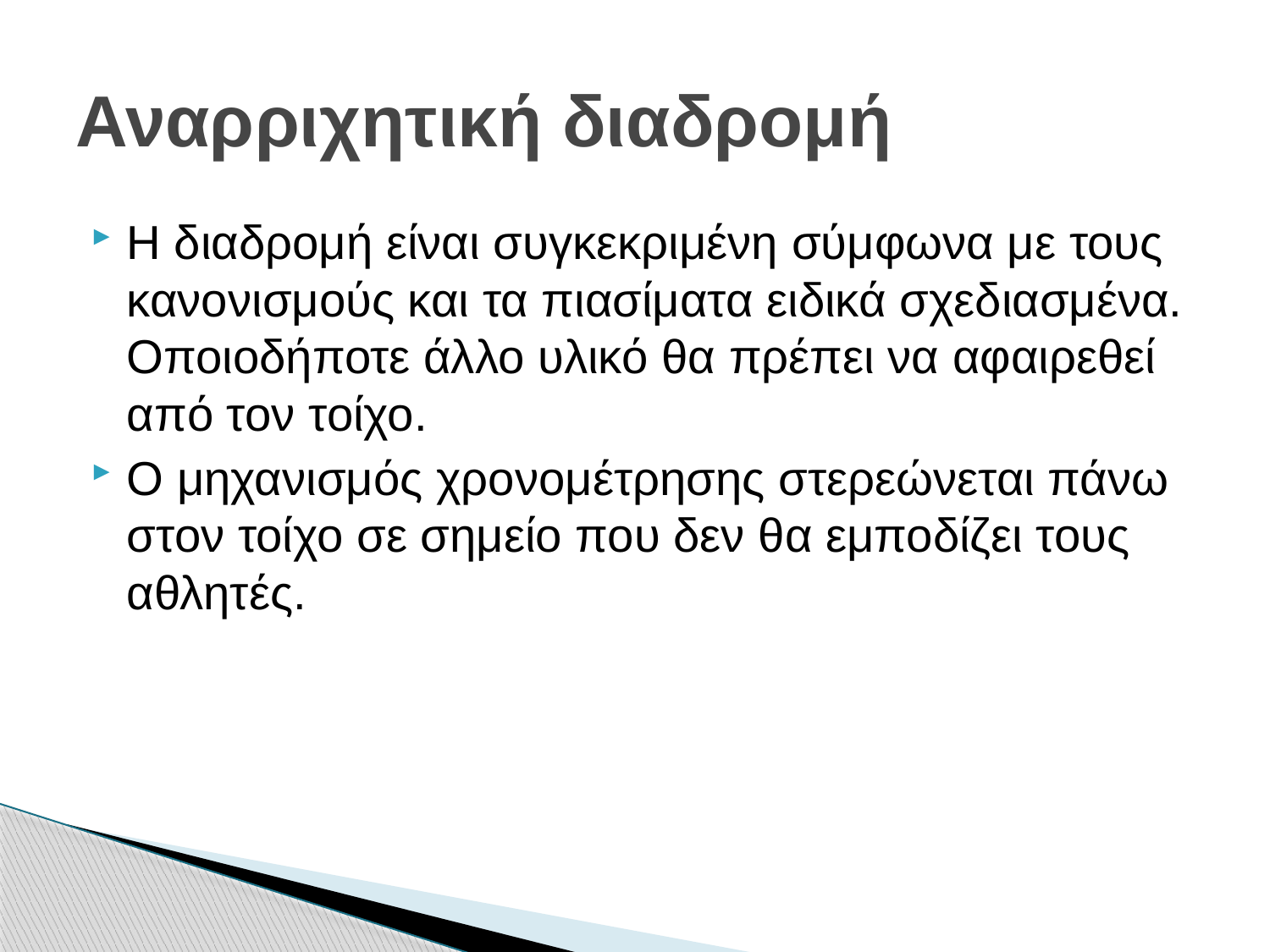

# Αναρριχητική διαδρομή
Η διαδρομή είναι συγκεκριμένη σύμφωνα με τους κανονισμούς και τα πιασίματα ειδικά σχεδιασμένα. Οποιοδήποτε άλλο υλικό θα πρέπει να αφαιρεθεί από τον τοίχο.
Ο μηχανισμός χρονομέτρησης στερεώνεται πάνω στον τοίχο σε σημείο που δεν θα εμποδίζει τους αθλητές.